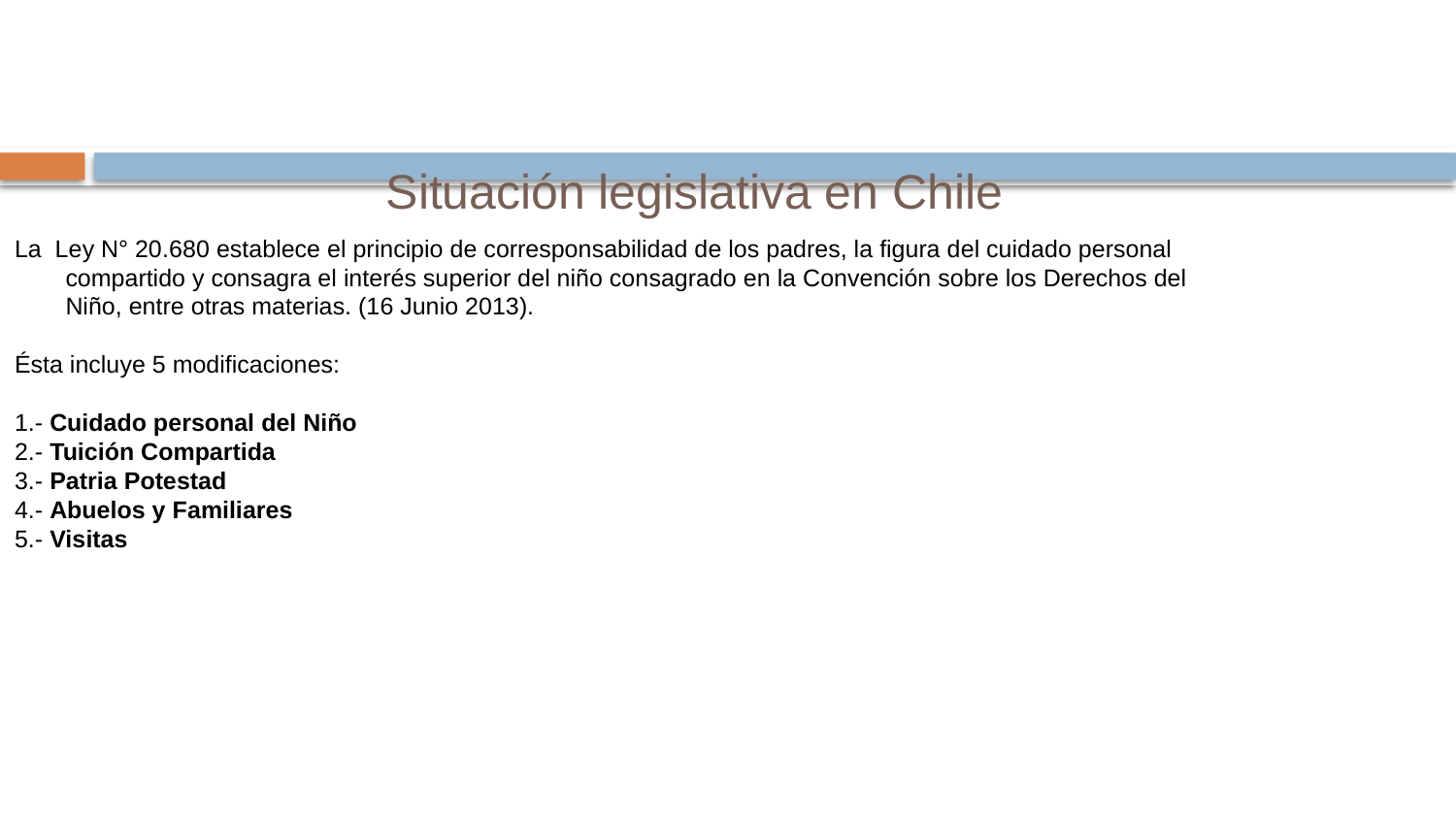

# Situación legislativa en Chile
La  Ley N° 20.680 establece el principio de corresponsabilidad de los padres, la figura del cuidado personal compartido y consagra el interés superior del niño consagrado en la Convención sobre los Derechos del Niño, entre otras materias. (16 Junio 2013).

Ésta incluye 5 modificaciones:

1.- Cuidado personal del Niño
2.- Tuición Compartida
3.- Patria Potestad
4.- Abuelos y Familiares
5.- Visitas